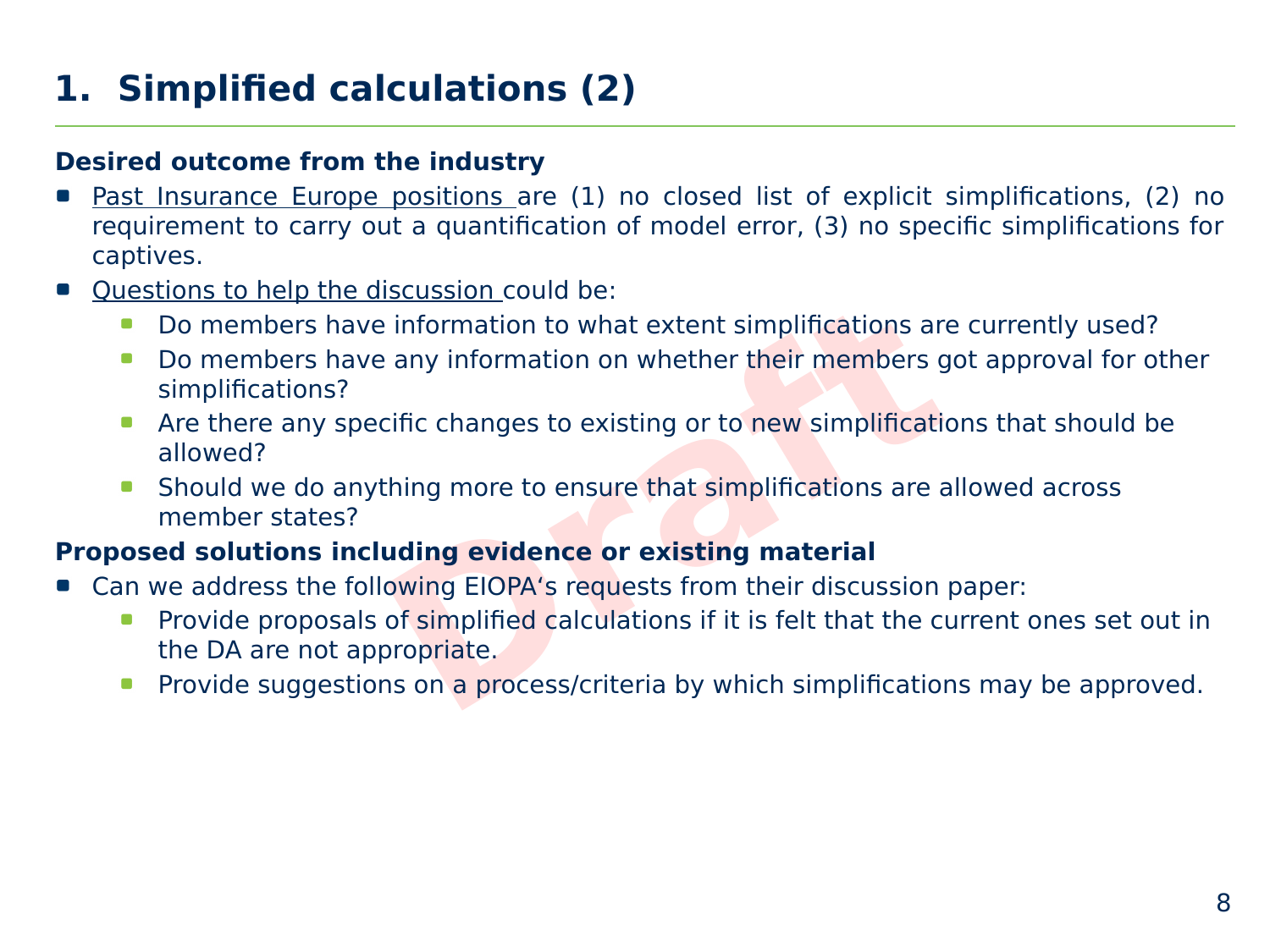

# Simplified calculations (2)
Desired outcome from the industry
Past Insurance Europe positions are (1) no closed list of explicit simplifications, (2) no requirement to carry out a quantification of model error, (3) no specific simplifications for captives.
Questions to help the discussion could be:
Do members have information to what extent simplifications are currently used?
Do members have any information on whether their members got approval for other simplifications?
Are there any specific changes to existing or to new simplifications that should be allowed?
Should we do anything more to ensure that simplifications are allowed across member states?
Proposed solutions including evidence or existing material
Can we address the following EIOPA‘s requests from their discussion paper:
Provide proposals of simplified calculations if it is felt that the current ones set out in the DA are not appropriate.
Provide suggestions on a process/criteria by which simplifications may be approved.

8